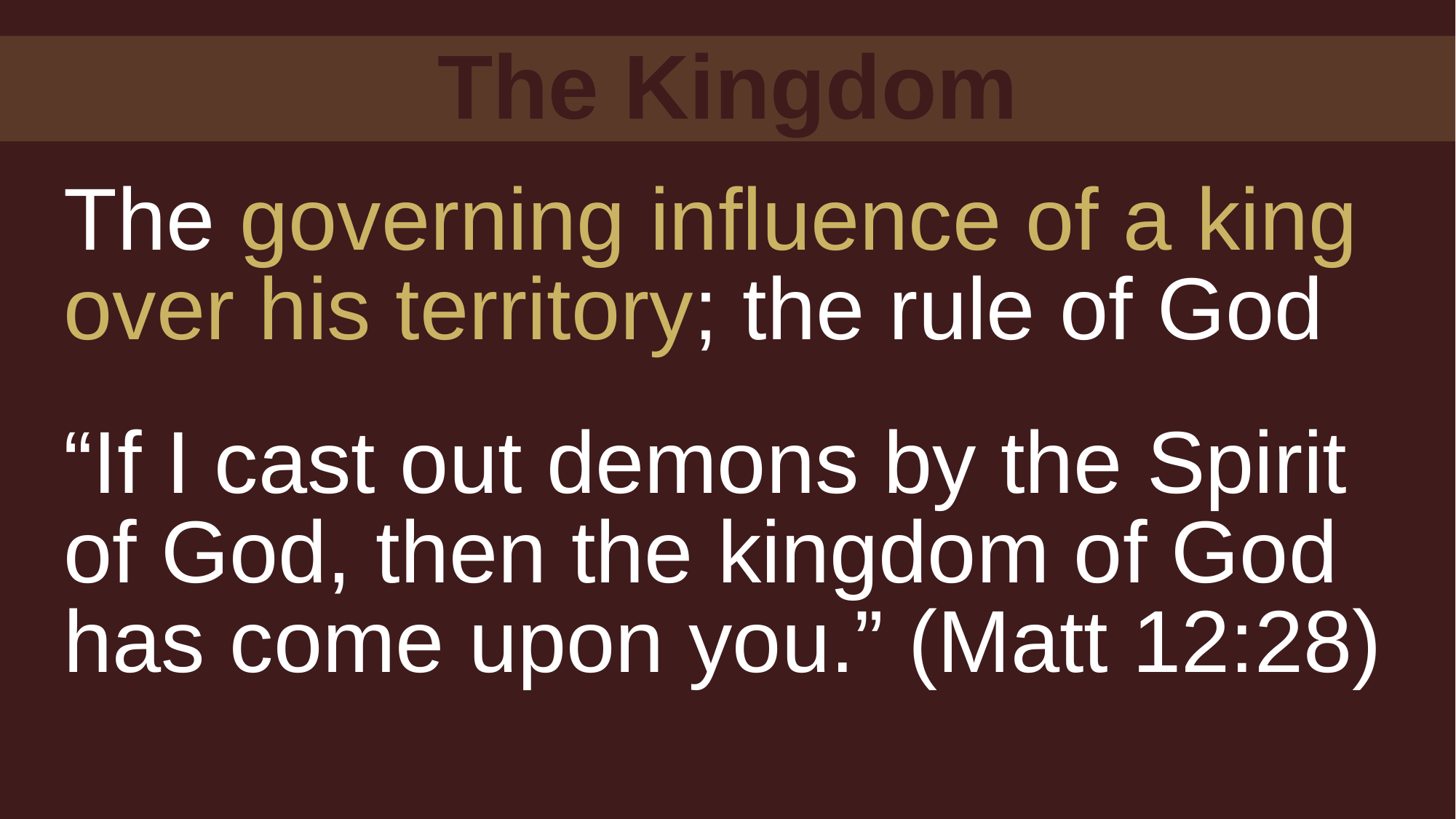

The Kingdom
The governing influence of a king over his territory; the rule of God
“If I cast out demons by the Spirit of God, then the kingdom of God has come upon you.” (Matt 12:28)